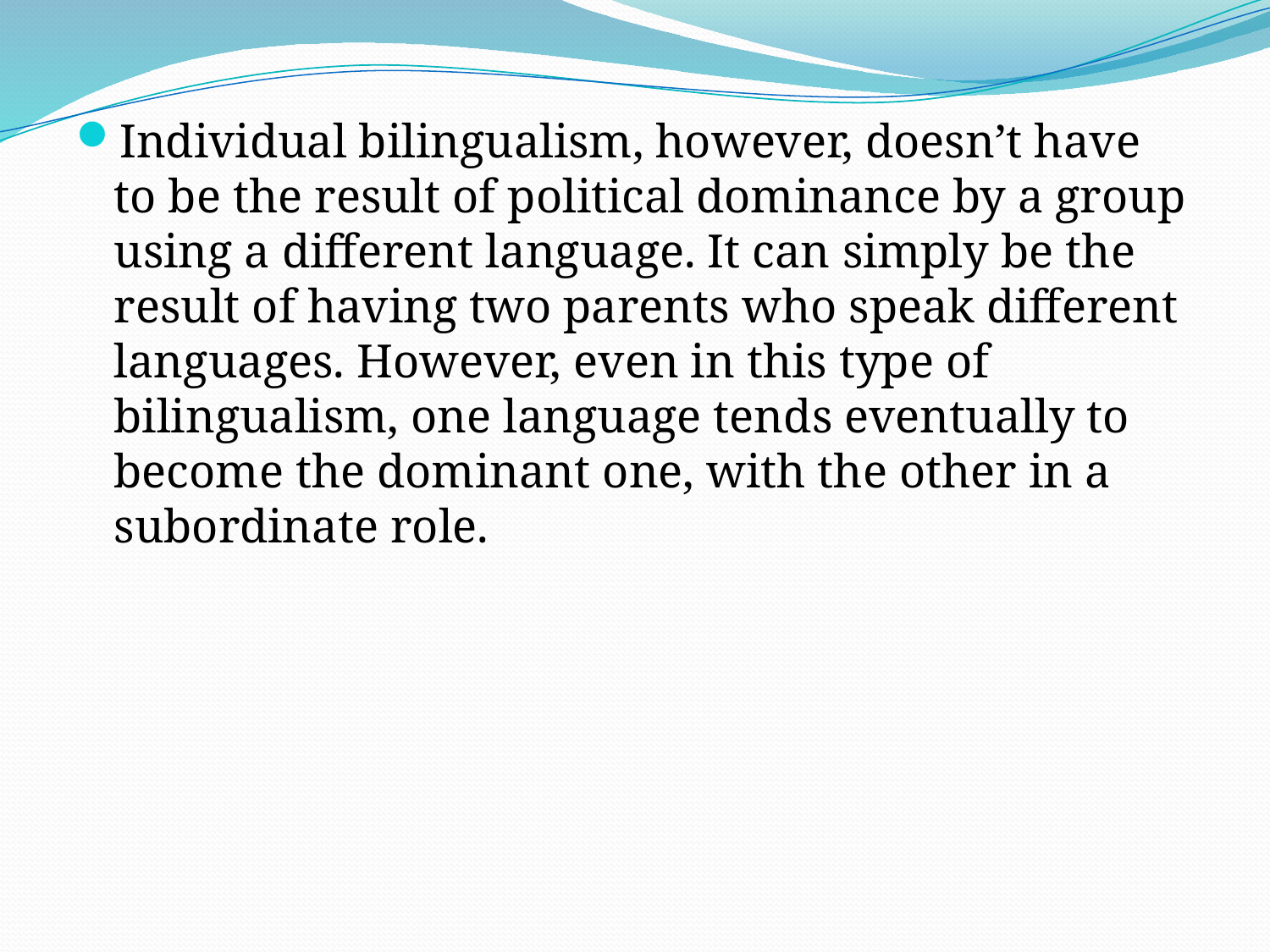

#
Individual bilingualism, however, doesn’t have to be the result of political dominance by a group using a different language. It can simply be the result of having two parents who speak different languages. However, even in this type of bilingualism, one language tends eventually to become the dominant one, with the other in a subordinate role.